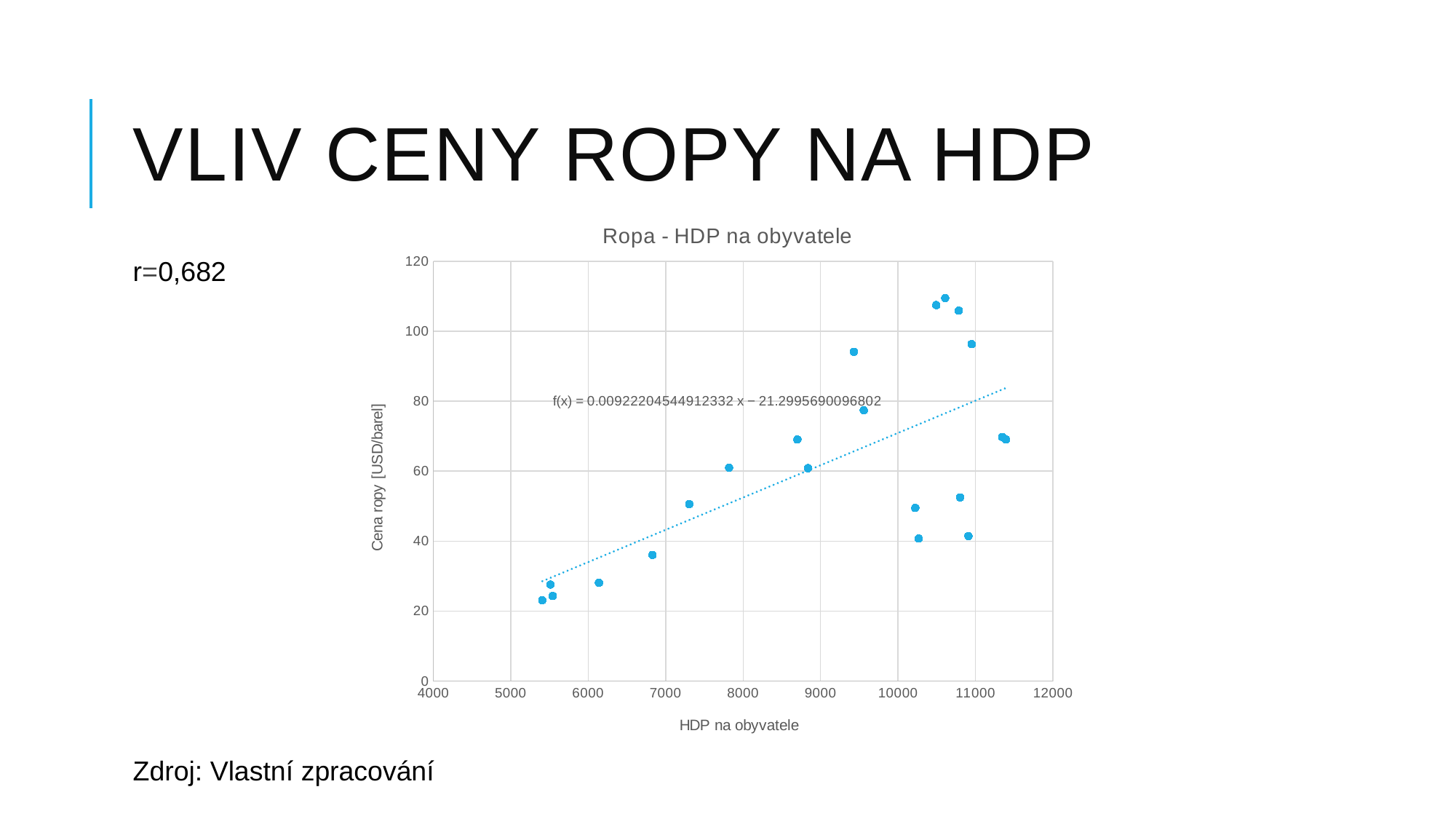

# Vliv ceny ropy na hdp

### Chart: Ropa - HDP na obyvatele

| Category | cena za brel |
|---|---|
r=0,682
Zdroj: Vlastní zpracování